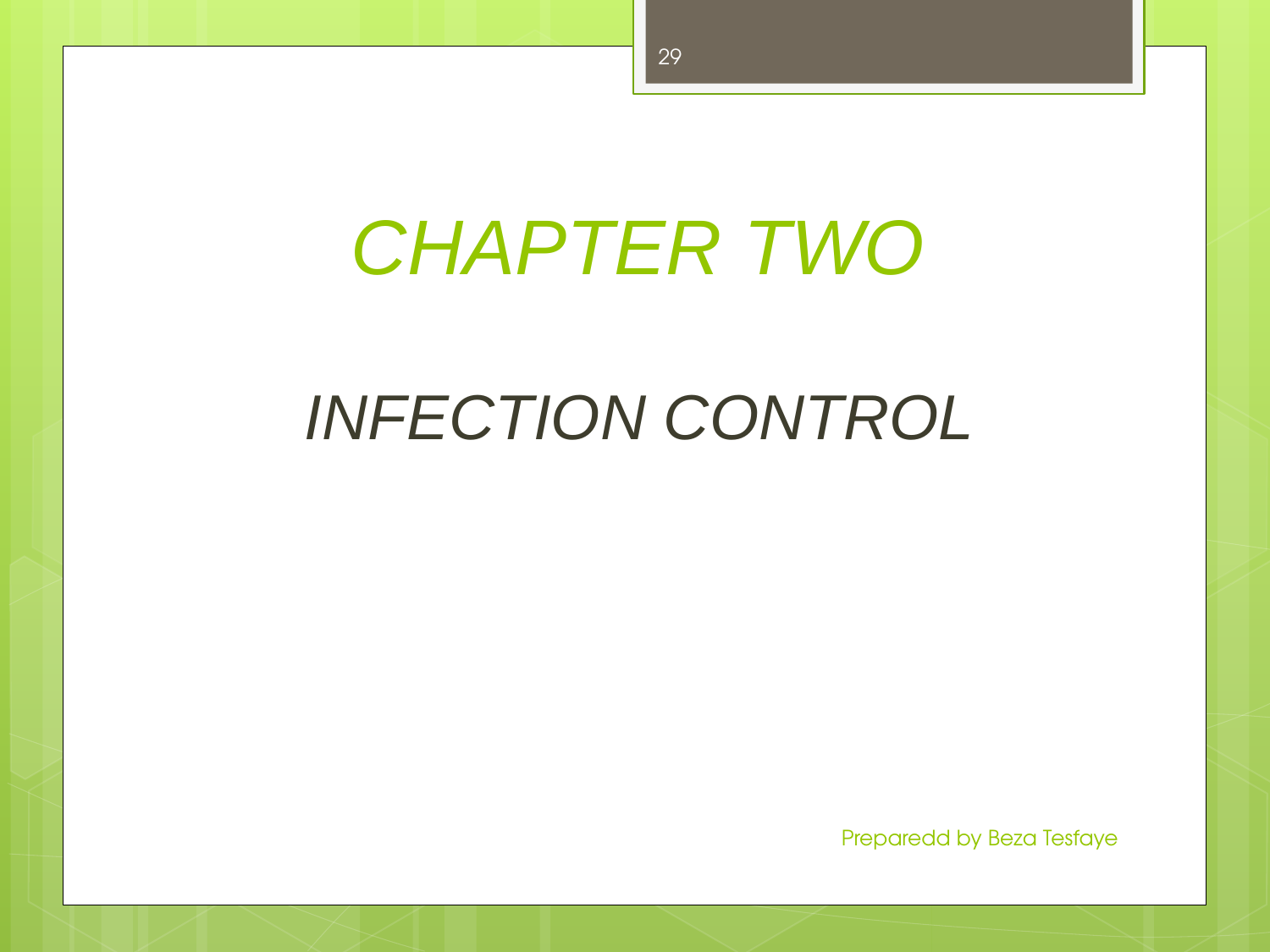

29
# CHAPTER TWO
 INFECTION CONTROL
Preparedd by Beza Tesfaye